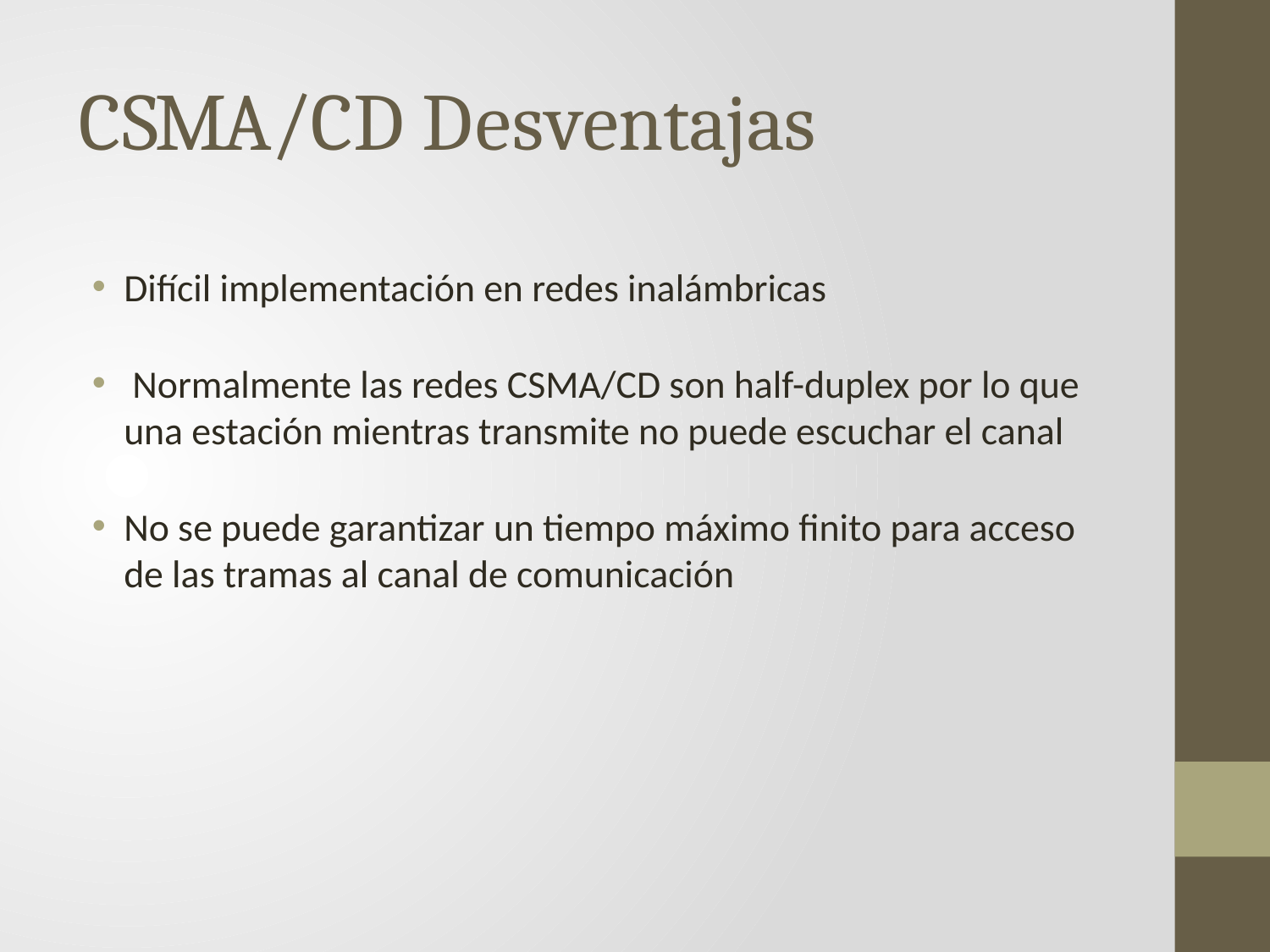

# CSMA/CD Desventajas
Difícil implementación en redes inalámbricas
 Normalmente las redes CSMA/CD son half-duplex por lo que una estación mientras transmite no puede escuchar el canal
No se puede garantizar un tiempo máximo finito para acceso de las tramas al canal de comunicación